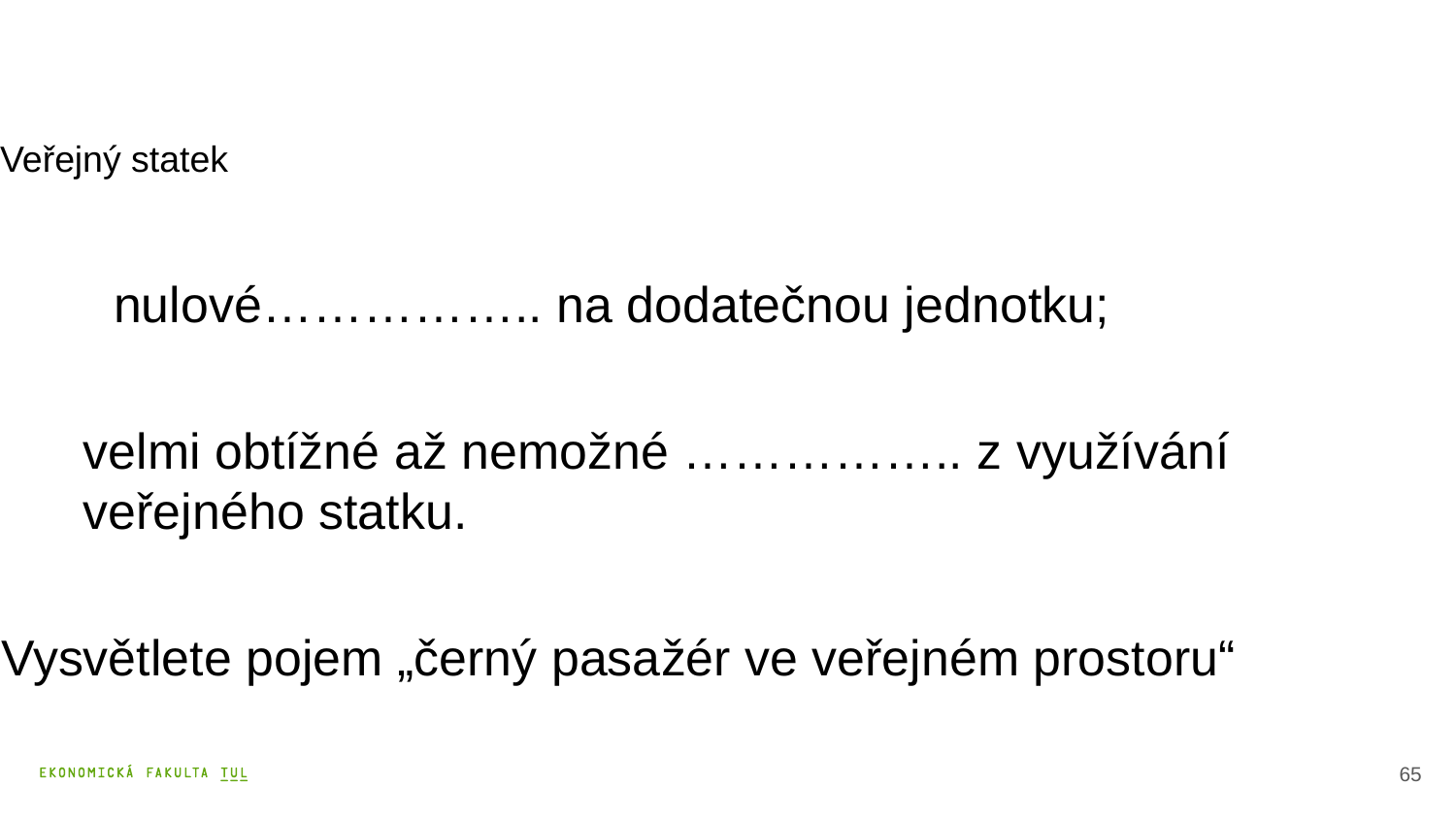

Veřejný statek
	nulové…………….. na dodatečnou jednotku;

	velmi obtížné až nemožné …………….. z využívání veřejného statku.

Vysvětlete pojem „černý pasažér ve veřejném prostoru“

65